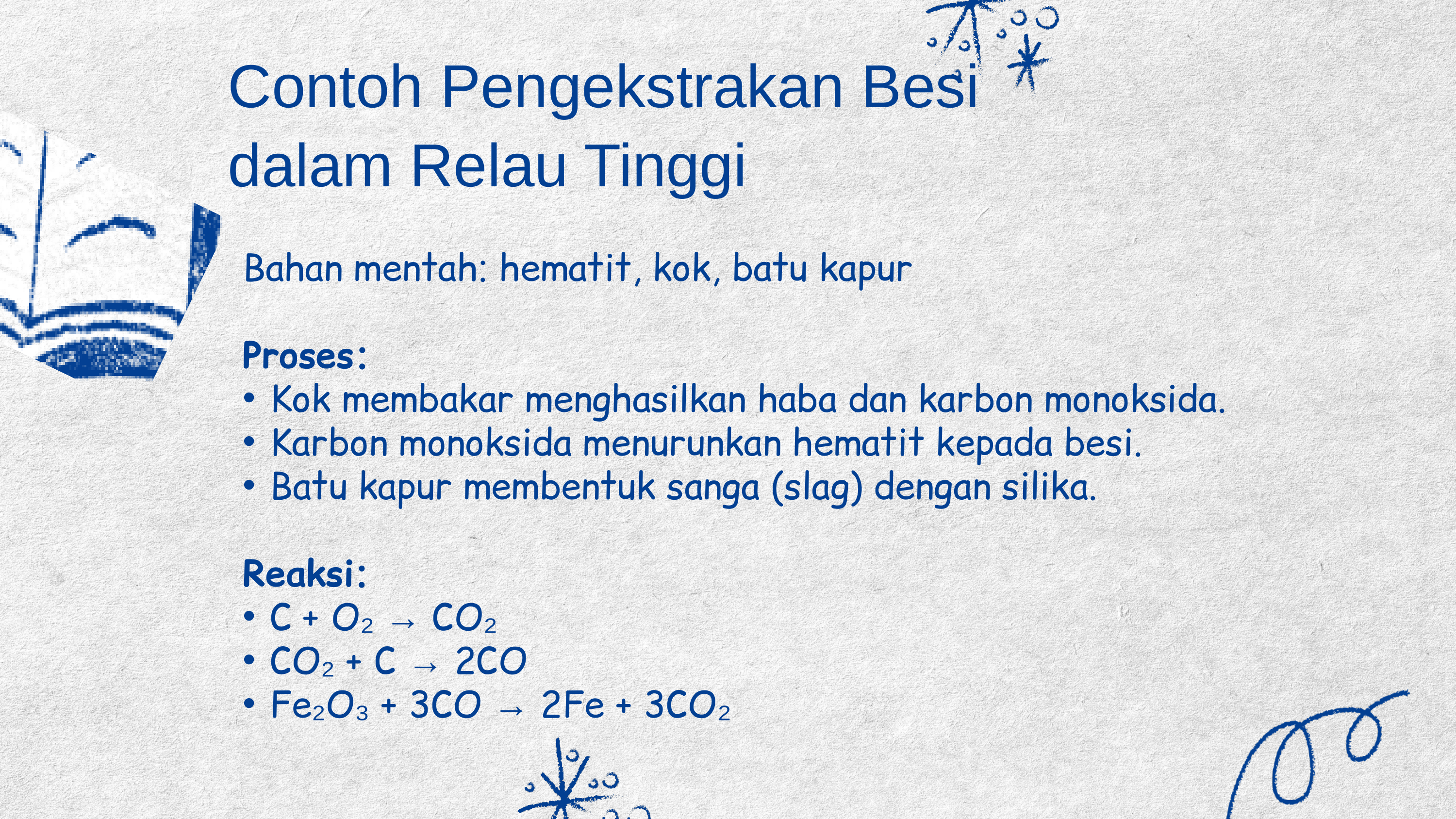

Contoh Pengekstrakan Besi dalam Relau Tinggi

Bahan mentah: hematit, kok, batu kapur

Proses:
Kok membakar menghasilkan haba dan karbon monoksida.
Karbon monoksida menurunkan hematit kepada besi.
Batu kapur membentuk sanga (slag) dengan silika.

Reaksi:
C + O₂ → CO₂
CO₂ + C → 2CO
Fe₂O₃ + 3CO → 2Fe + 3CO₂